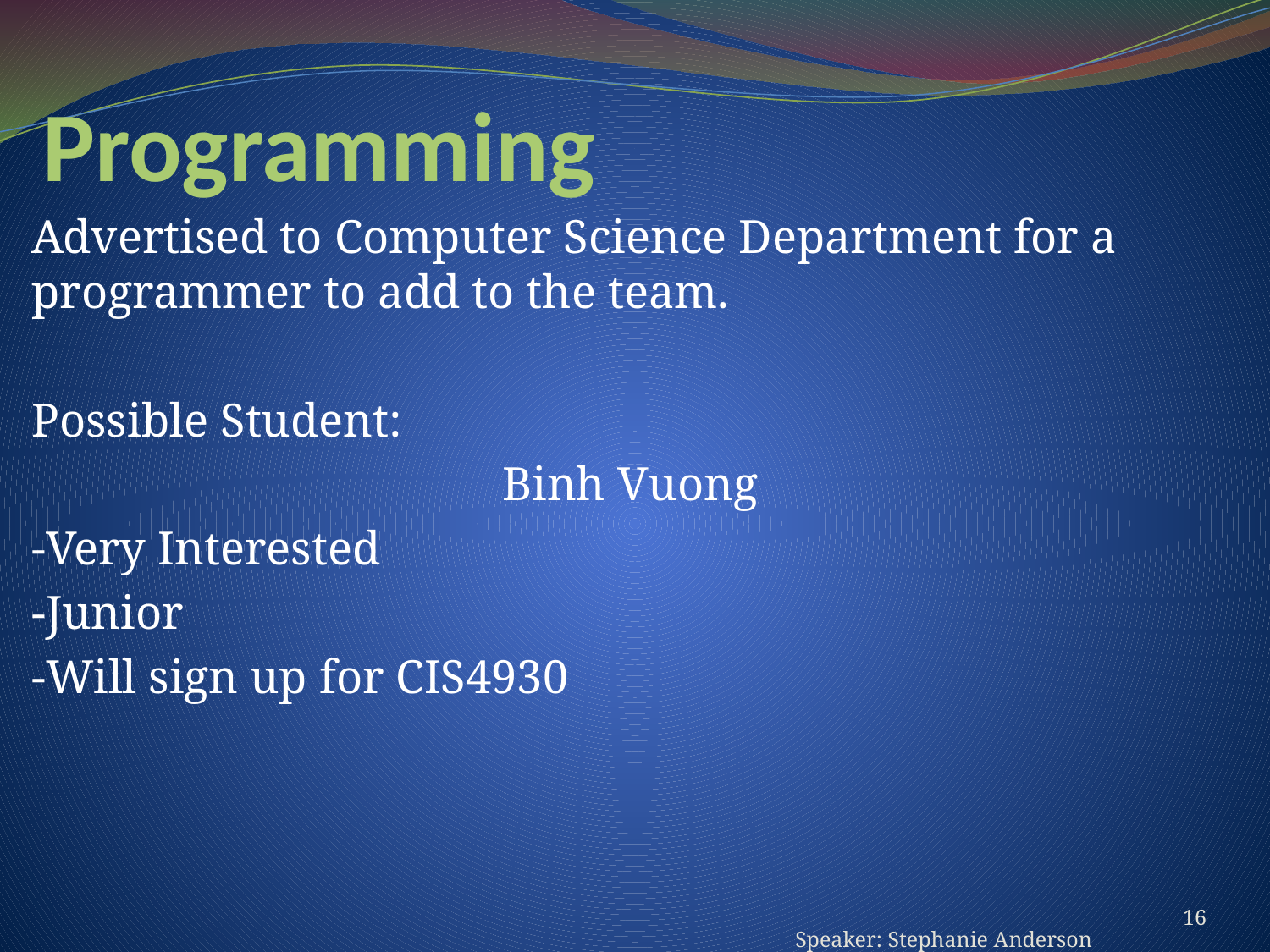

# Programming
Advertised to Computer Science Department for a programmer to add to the team.

Possible Student:
Binh Vuong
-Very Interested
-Junior
-Will sign up for CIS4930

16
Speaker: Stephanie Anderson